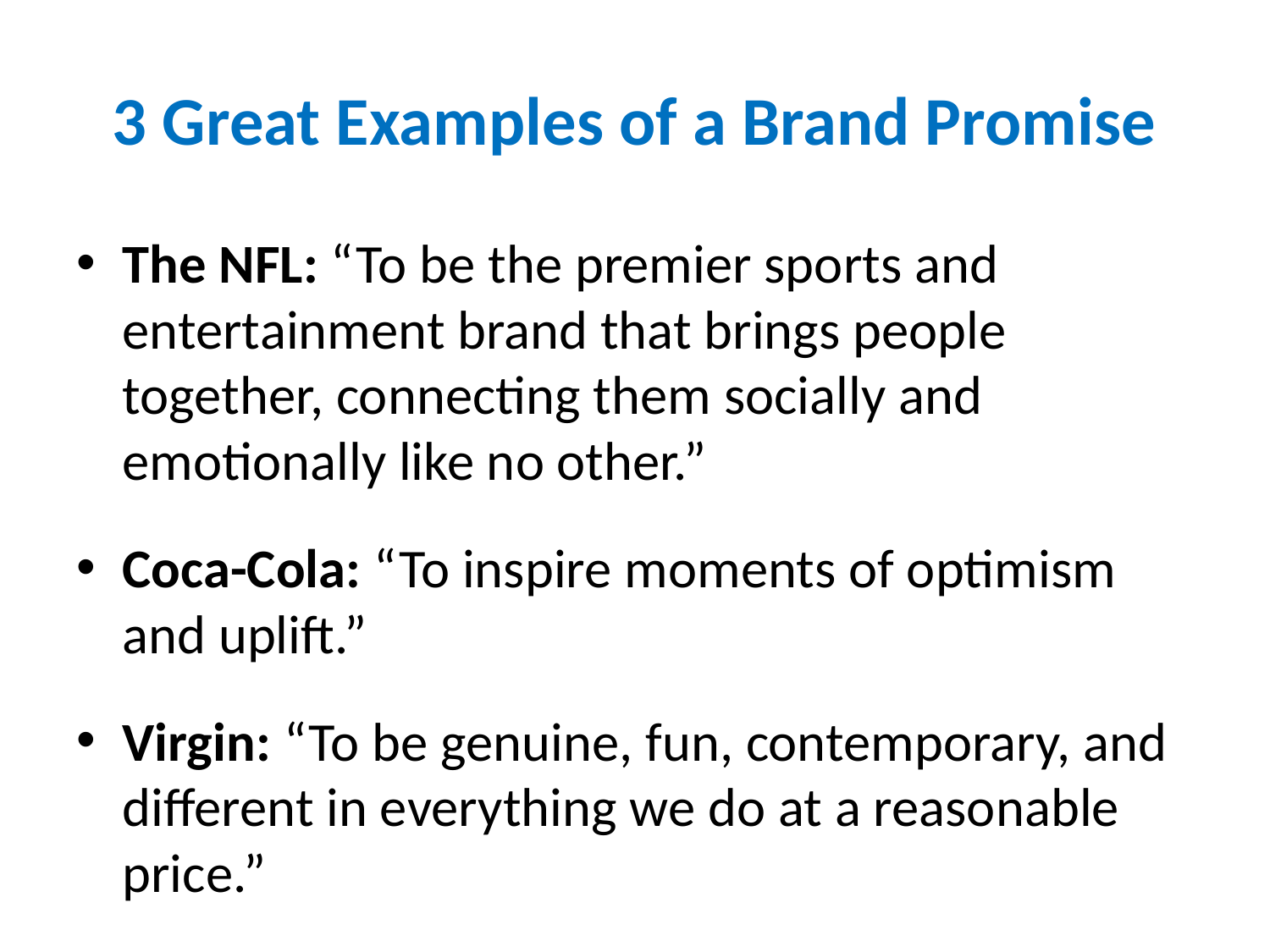

# 3 Great Examples of a Brand Promise
The NFL: “To be the premier sports and entertainment brand that brings people together, connecting them socially and emotionally like no other.”
Coca-Cola: “To inspire moments of optimism and uplift.”
Virgin: “To be genuine, fun, contemporary, and different in everything we do at a reasonable price.”